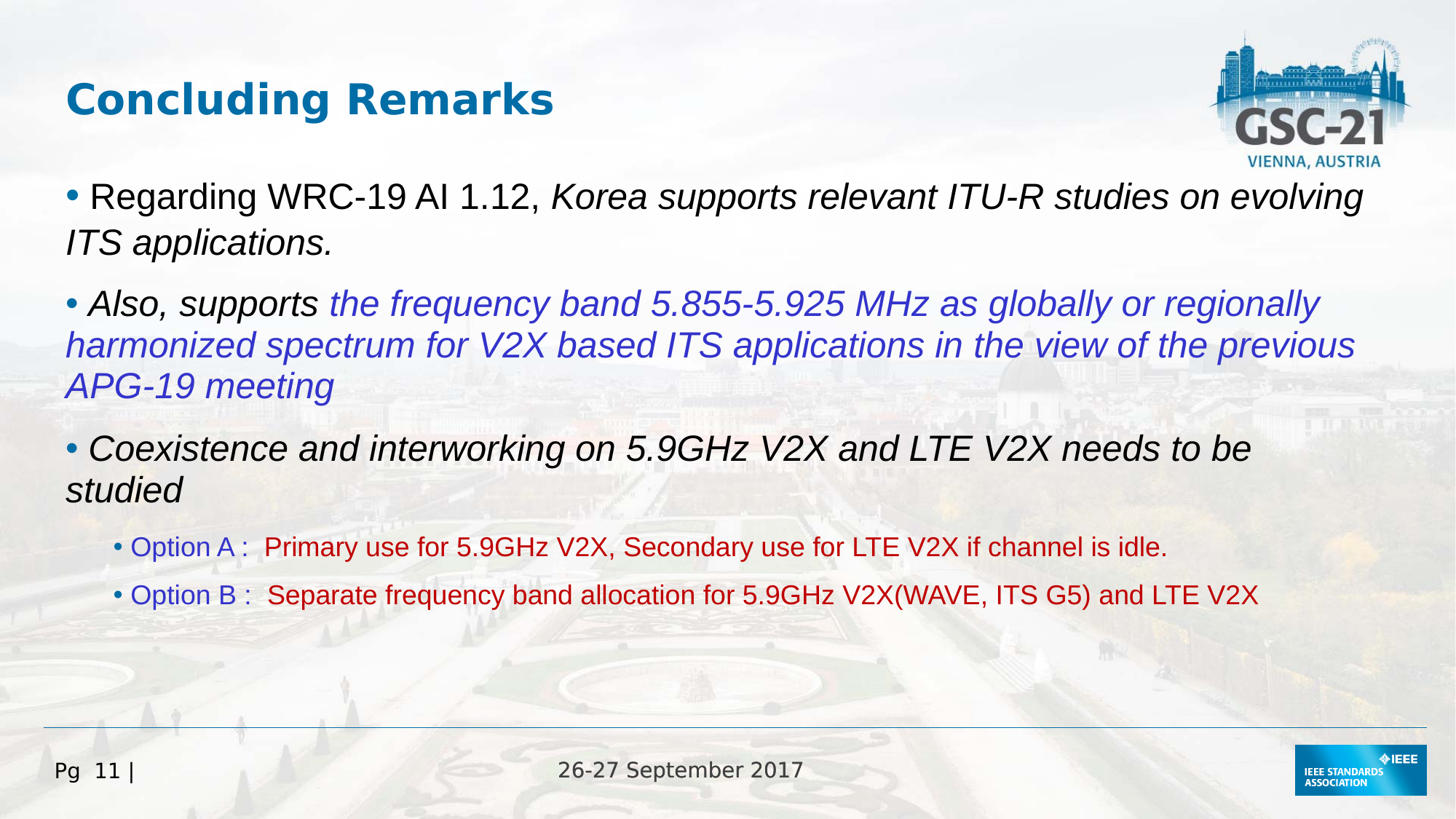

Concluding Remarks

 Regarding WRC-19 AI 1.12, Korea supports relevant ITU-R studies on evolving ITS applications.
 Also, supports the frequency band 5.855-5.925 MHz as globally or regionally harmonized spectrum for V2X based ITS applications in the view of the previous APG-19 meeting
 Coexistence and interworking on 5.9GHz V2X and LTE V2X needs to be studied
 Option A :  Primary use for 5.9GHz V2X, Secondary use for LTE V2X if channel is idle.
 Option B :  Separate frequency band allocation for 5.9GHz V2X(WAVE, ITS G5) and LTE V2X

Pg  11 |